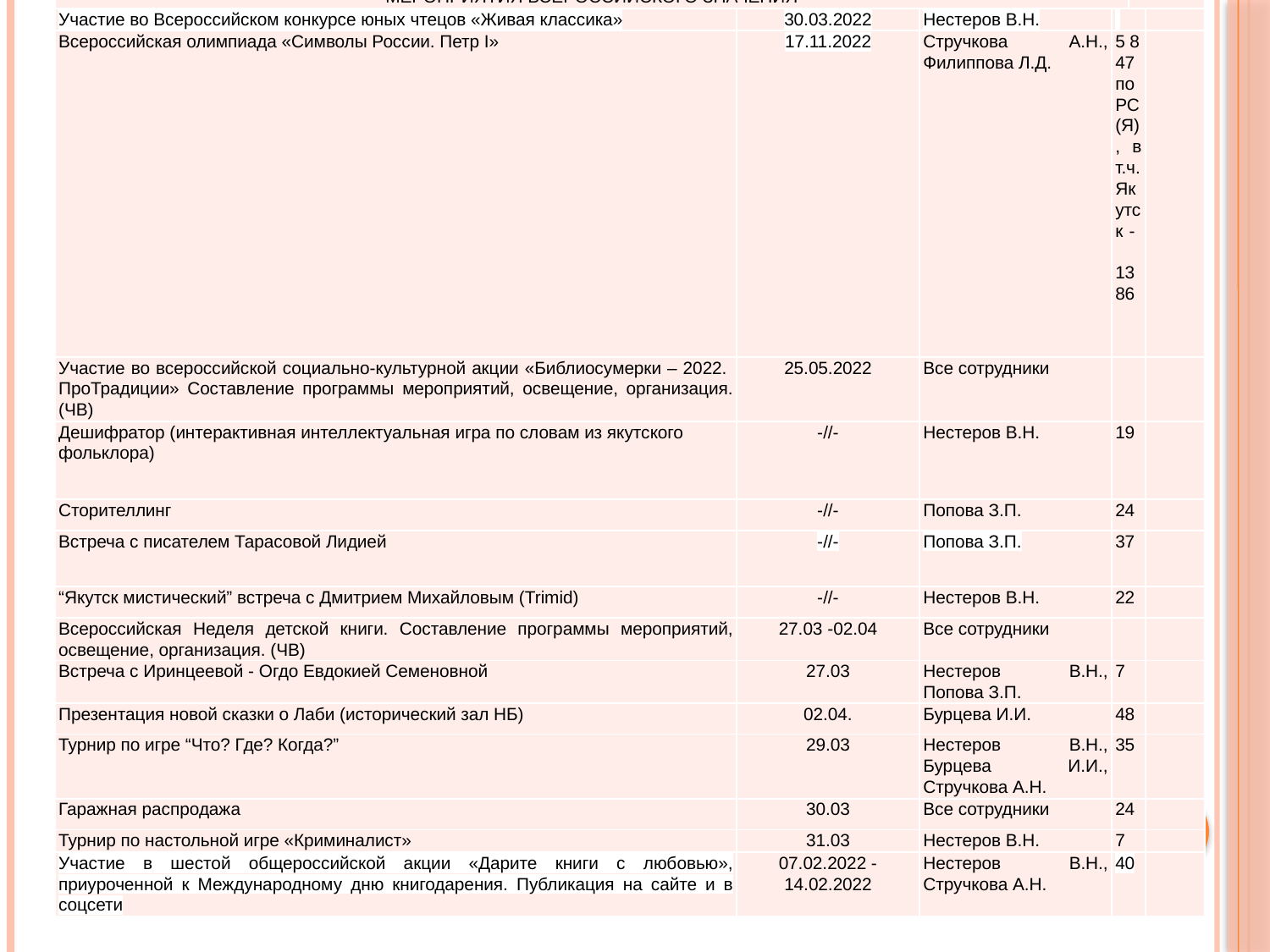

| МЕРОПРИЯТИЯ ВСЕРОССИЙСКОГО ЗНАЧЕНИЯ |  |  |  |  |  |
| --- | --- | --- | --- | --- | --- |
| Участие во Всероссийском конкурсе юных чтецов «Живая классика» | 30.03.2022 | Нестеров В.Н. |  |  |  |
| Всероссийская олимпиада «Символы России. Петр I» | 17.11.2022 | Стручкова А.Н., Филиппова Л.Д. | 5 847 по РС(Я), в т.ч. Якутск - 1386 |  |  |
| Участие во всероссийской социально-культурной акции «Библиосумерки – 2022. ПроТрадиции» Составление программы мероприятий, освещение, организация. (ЧВ) | 25.05.2022 | Все сотрудники |  |  |  |
| Дешифратор (интерактивная интеллектуальная игра по словам из якутского фольклора) | -//- | Нестеров В.Н. | 19 |  |  |
| Сторителлинг | -//- | Попова З.П. | 24 |  |  |
| Встреча с писателем Тарасовой Лидией | -//- | Попова З.П. | 37 |  |  |
| “Якутск мистический” встреча с Дмитрием Михайловым (Trimid) | -//- | Нестеров В.Н. | 22 |  |  |
| Всероссийская Неделя детской книги. Составление программы мероприятий, освещение, организация. (ЧВ) | 27.03 -02.04 | Все сотрудники |  |  |  |
| Встреча с Иринцеевой - Огдо Евдокией Семеновной | 27.03 | Нестеров В.Н., Попова З.П. | 7 |  |  |
| Презентация новой сказки о Лаби (исторический зал НБ) | 02.04. | Бурцева И.И. | 48 |  |  |
| Турнир по игре “Что? Где? Когда?” | 29.03 | Нестеров В.Н., Бурцева И.И., Стручкова А.Н. | 35 |  |  |
| Гаражная распродажа | 30.03 | Все сотрудники | 24 |  |  |
| Турнир по настольной игре «Криминалист» | 31.03 | Нестеров В.Н. | 7 |  |  |
| Участие в шестой общероссийской акции «Дарите книги с любовью», приуроченной к Международному дню книгодарения. Публикация на сайте и в соцсети | 07.02.2022 - 14.02.2022 | Нестеров В.Н., Стручкова А.Н. | 40 |  |  |
#